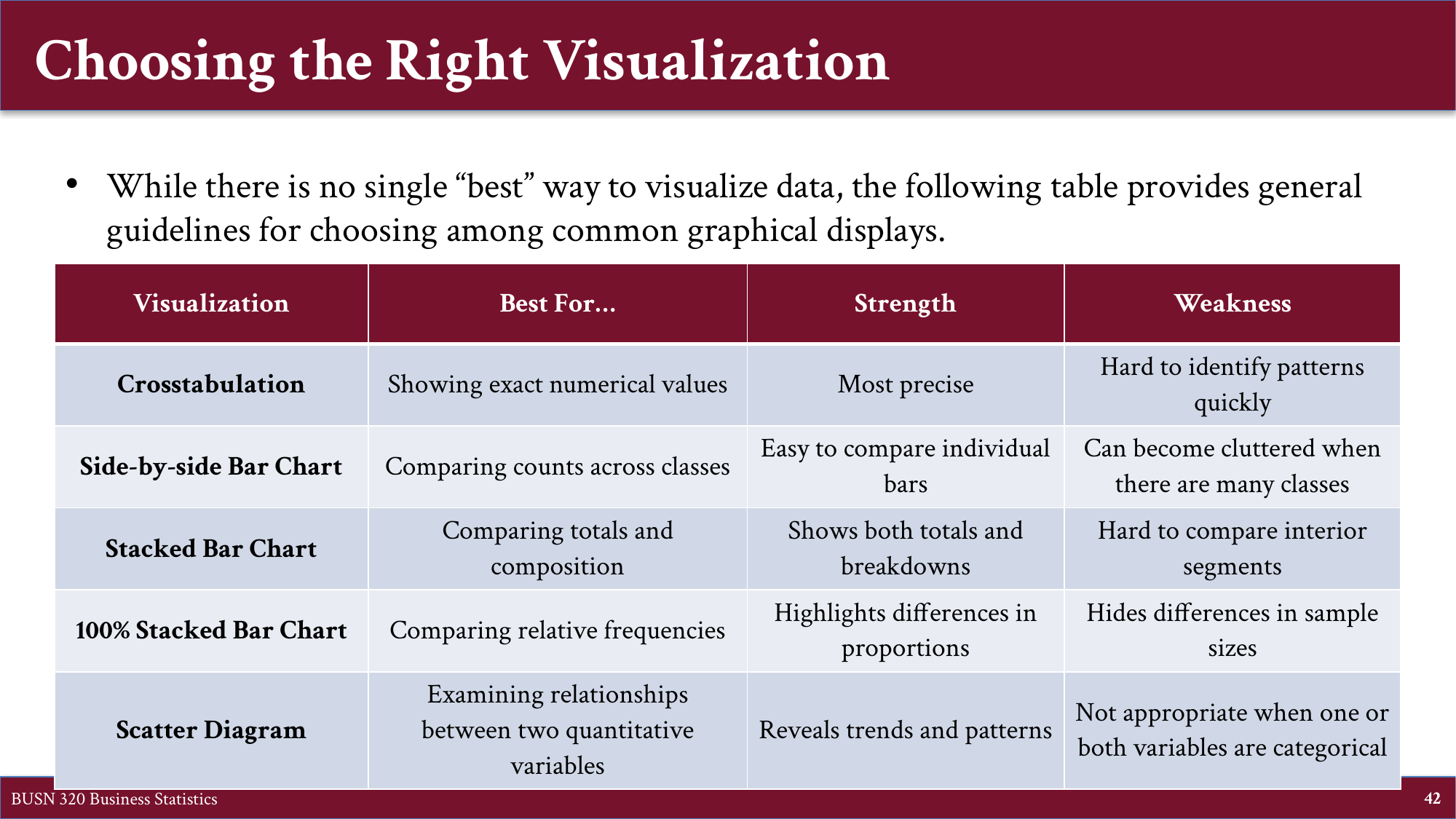

# Choosing the Right Visualization
While there is no single “best” way to visualize data, the following table provides general guidelines for choosing among common graphical displays.
| Visualization | Best For… | Strength | Weakness |
| --- | --- | --- | --- |
| Crosstabulation | Showing exact numerical values | Most precise | Hard to identify patterns quickly |
| Side-by-side Bar Chart | Comparing counts across classes | Easy to compare individual bars | Can become cluttered when there are many classes |
| Stacked Bar Chart | Comparing totals and composition | Shows both totals and breakdowns | Hard to compare interior segments |
| 100% Stacked Bar Chart | Comparing relative frequencies | Highlights differences in proportions | Hides differences in sample sizes |
| Scatter Diagram | Examining relationships between two quantitative variables | Reveals trends and patterns | Not appropriate when one or both variables are categorical |

BUSN 320 Business Statistics
42